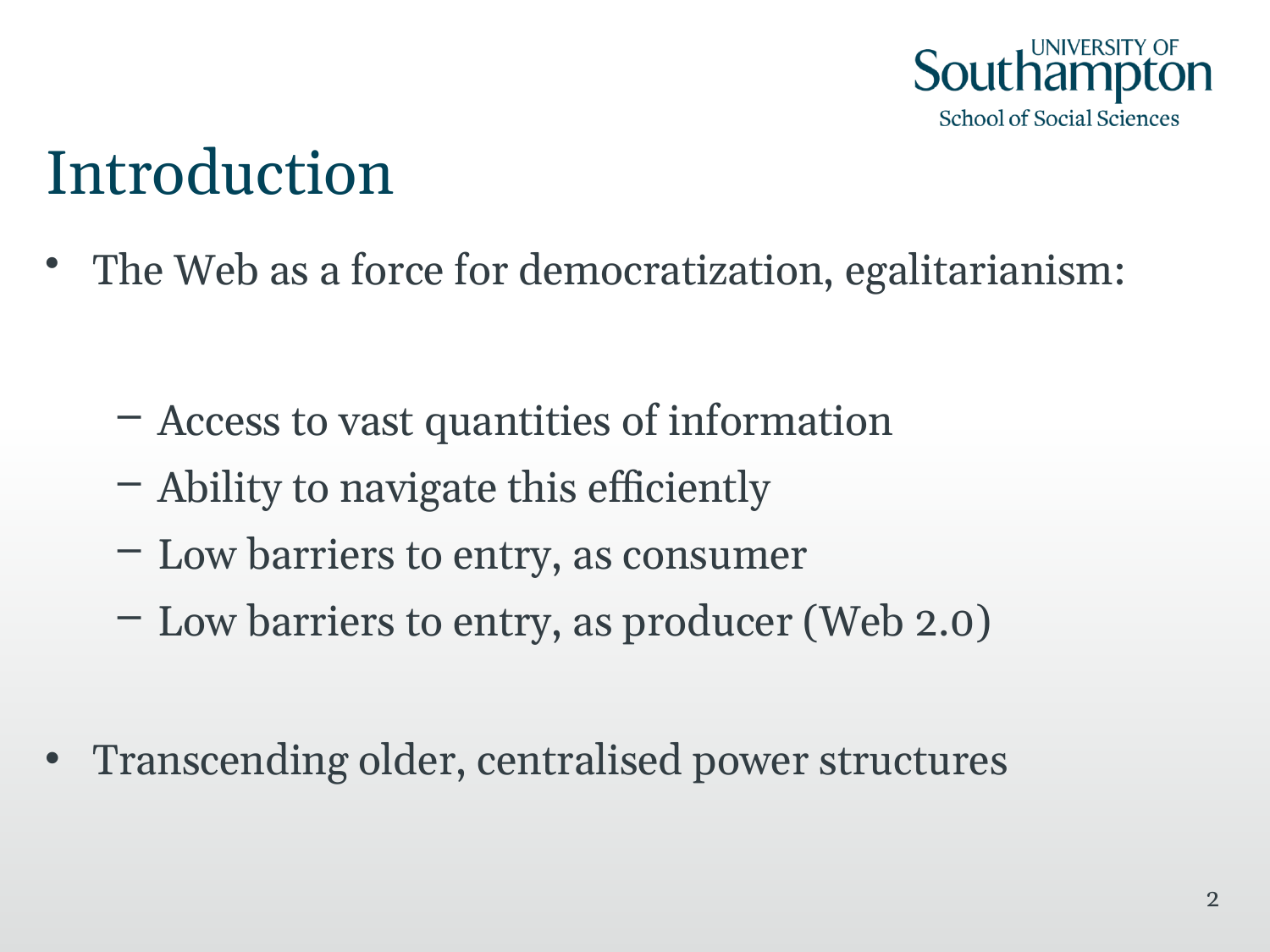

# Introduction
The Web as a force for democratization, egalitarianism:

Access to vast quantities of information
Ability to navigate this efficiently
Low barriers to entry, as consumer
Low barriers to entry, as producer (Web 2.0)

Transcending older, centralised power structures

2